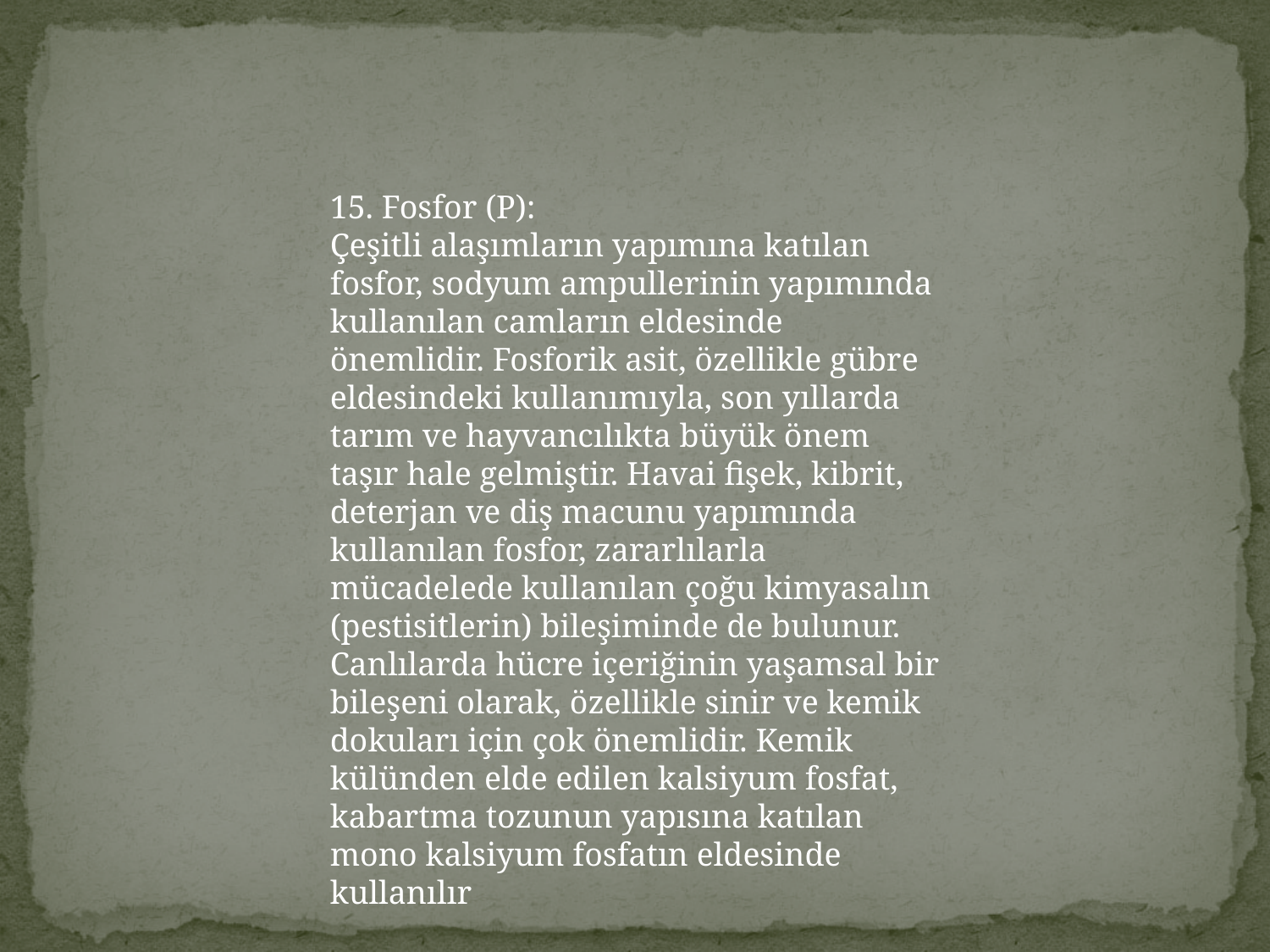

#
15. Fosfor (P):
Çeşitli alaşımların yapımına katılan fosfor, sodyum ampullerinin yapımında kullanılan camların eldesinde önemlidir. Fosforik asit, özellikle gübre eldesindeki kullanımıyla, son yıllarda tarım ve hayvancılıkta büyük önem taşır hale gelmiştir. Havai fişek, kibrit, deterjan ve diş macunu yapımında kullanılan fosfor, zararlılarla mücadelede kullanılan çoğu kimyasalın (pestisitlerin) bileşiminde de bulunur. Canlılarda hücre içeriğinin yaşamsal bir bileşeni olarak, özellikle sinir ve kemik dokuları için çok önemlidir. Kemik külünden elde edilen kalsiyum fosfat, kabartma tozunun yapısına katılan mono kalsiyum fosfatın eldesinde kullanılır